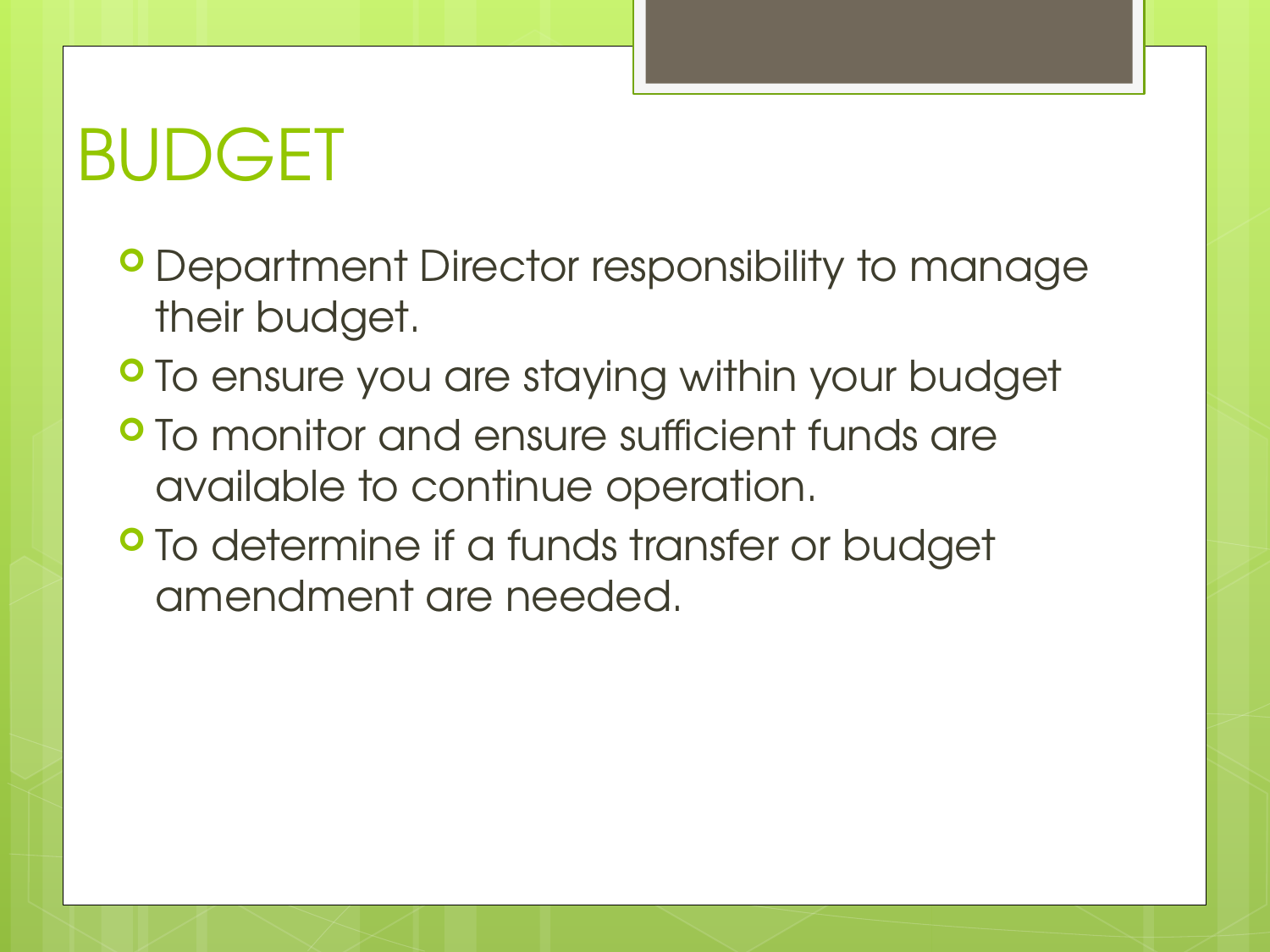

# BUDGET
Department Director responsibility to manage their budget.
To ensure you are staying within your budget
To monitor and ensure sufficient funds are available to continue operation.
To determine if a funds transfer or budget amendment are needed.